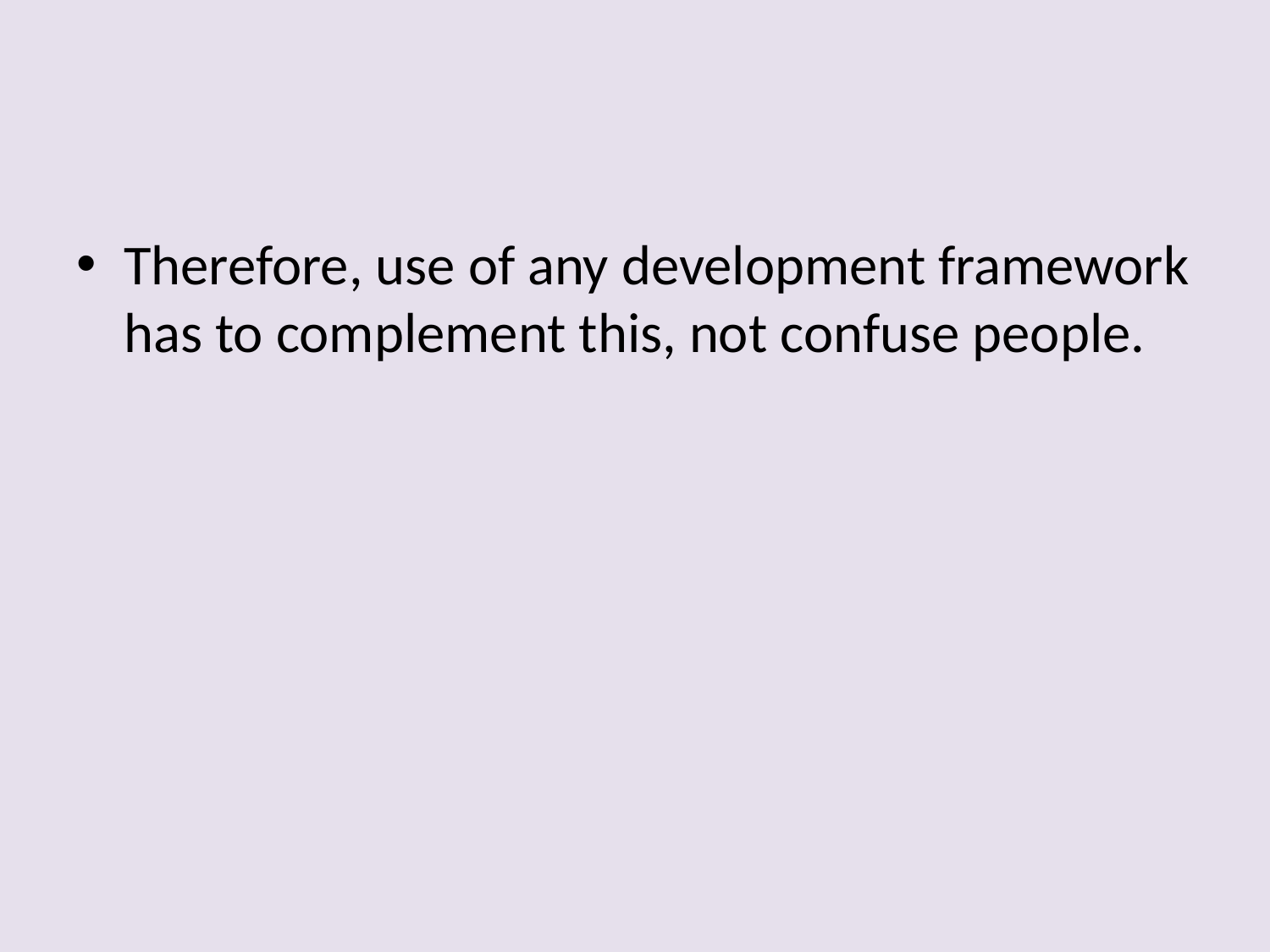

#
Therefore, use of any development framework has to complement this, not confuse people.